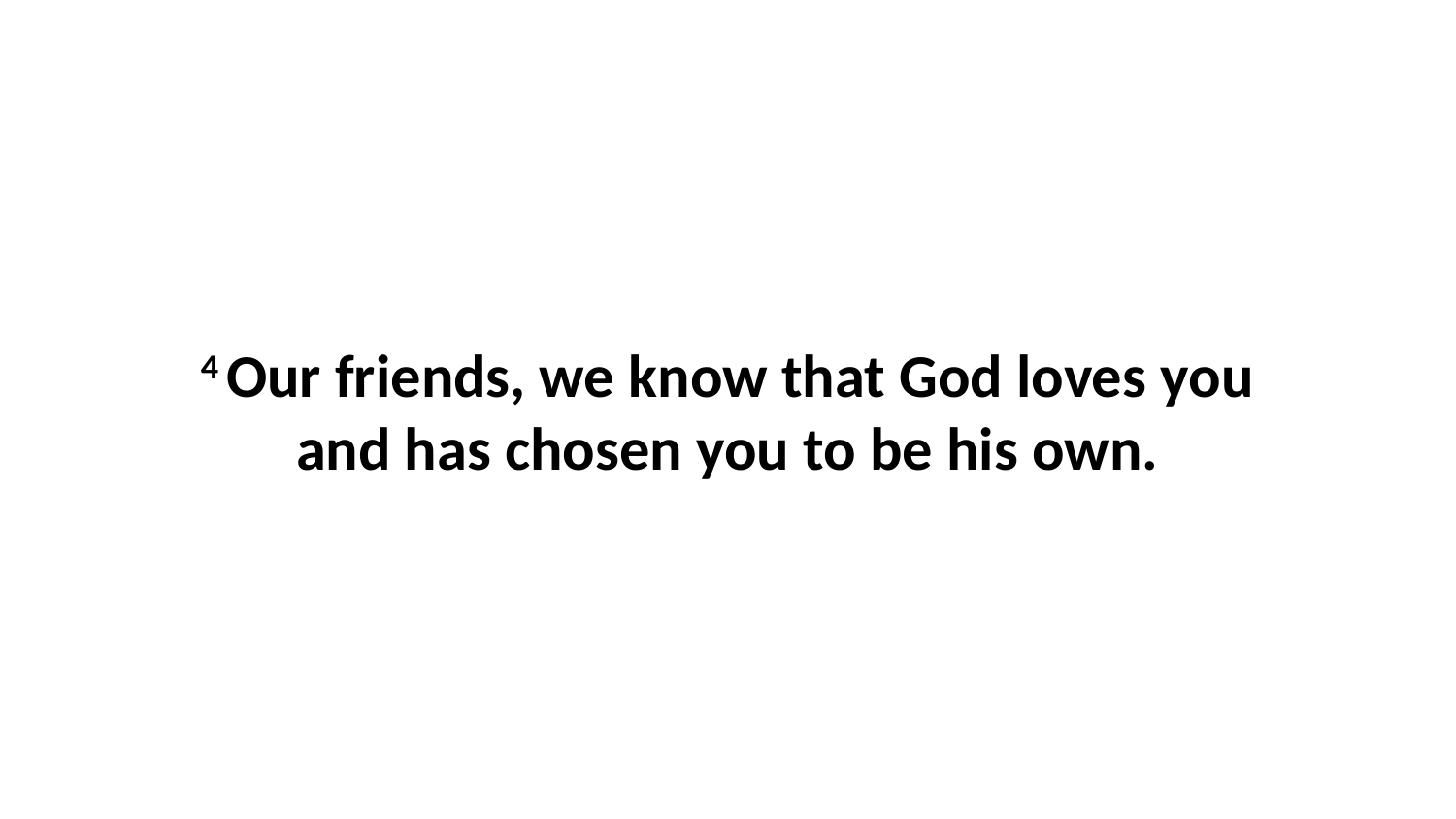

4 Our friends, we know that God loves you and has chosen you to be his own.